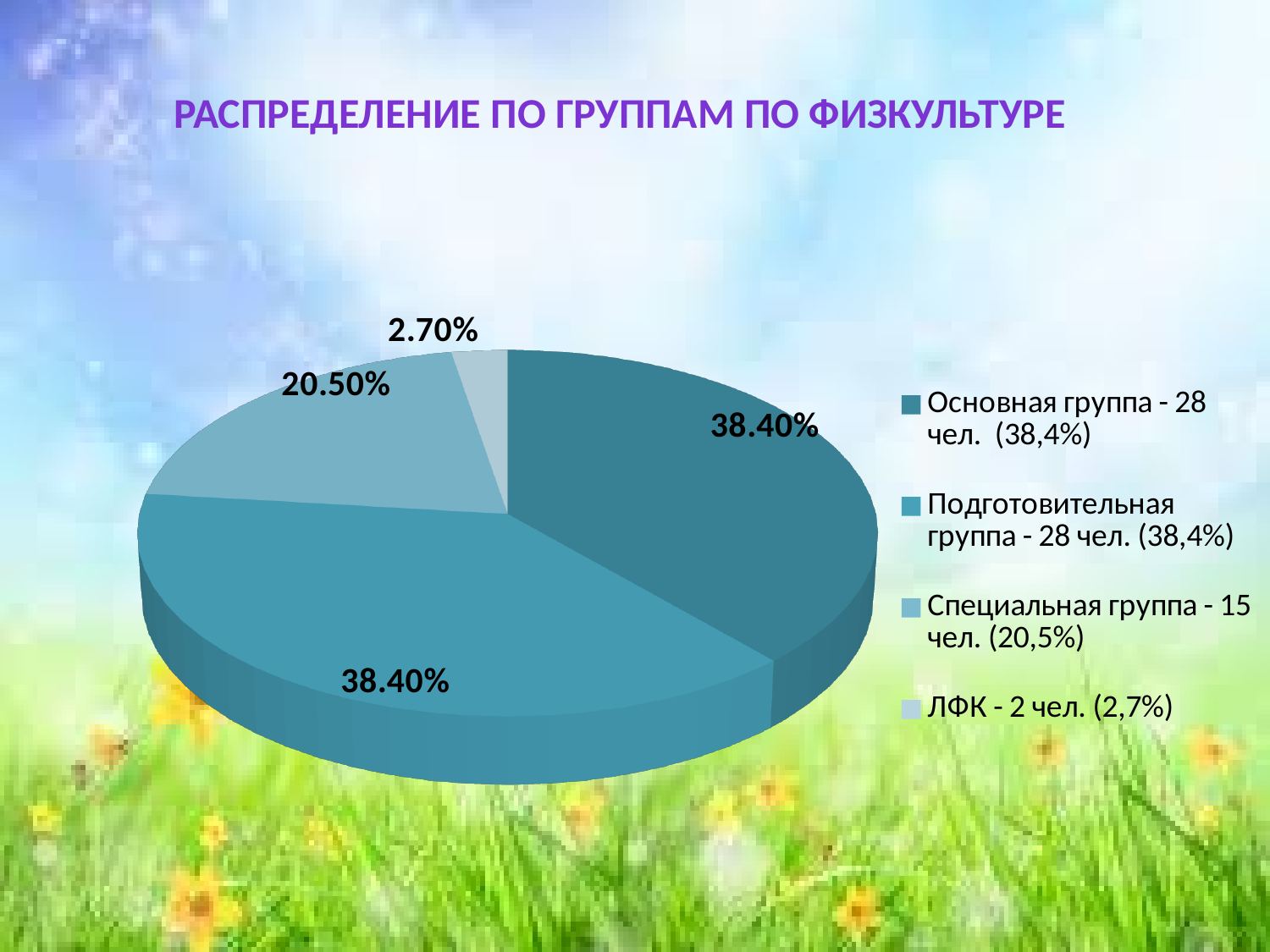

Распределение по группам ПО ФИЗКУЛЬТУРЕ

[unsupported chart]